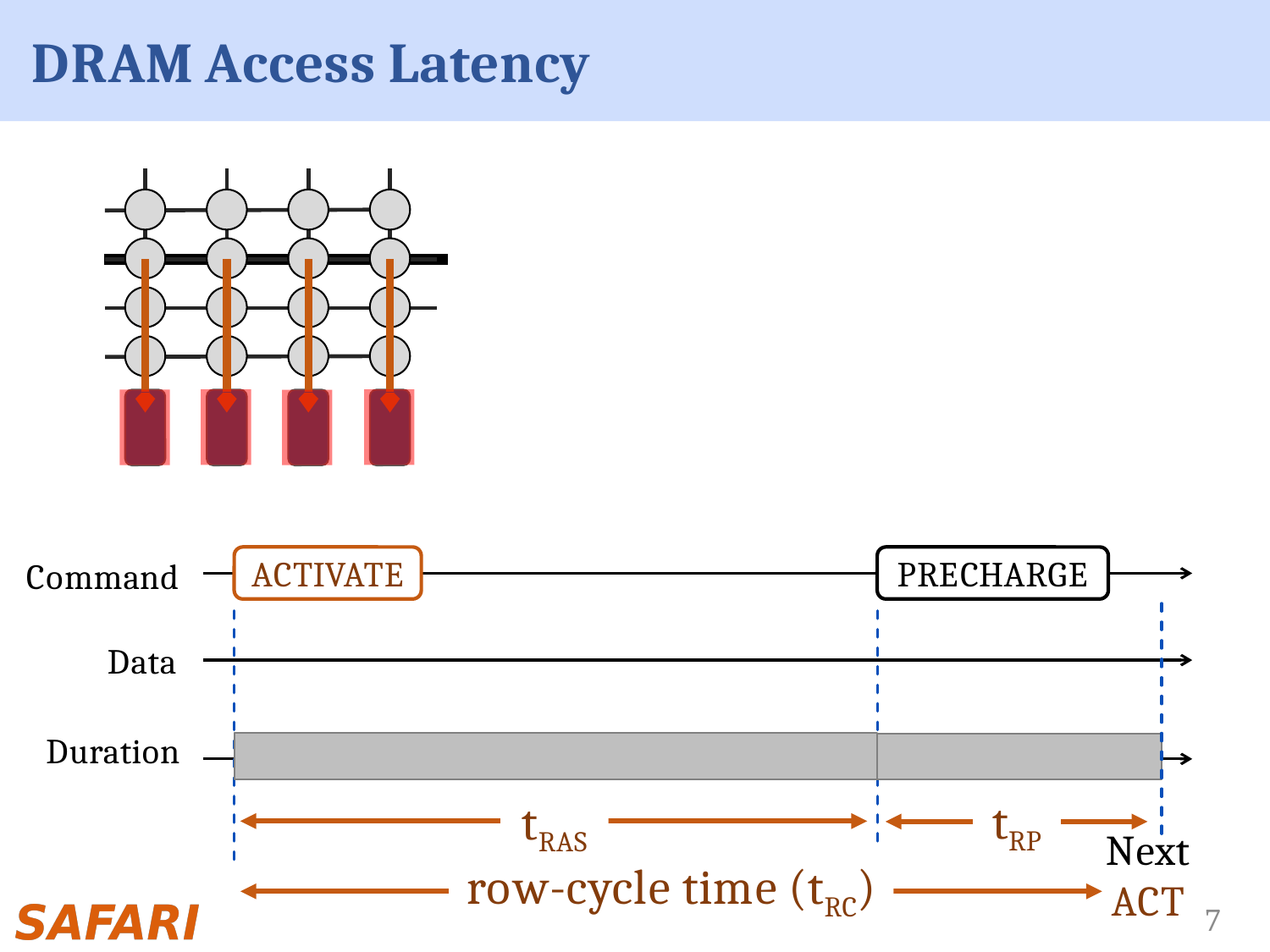

# DRAM Access Latency

ACTIVATE
PRECHARGE
Command
Data
Duration
Next
ACT

tRP
tRAS
row-cycle time (tRC)
7